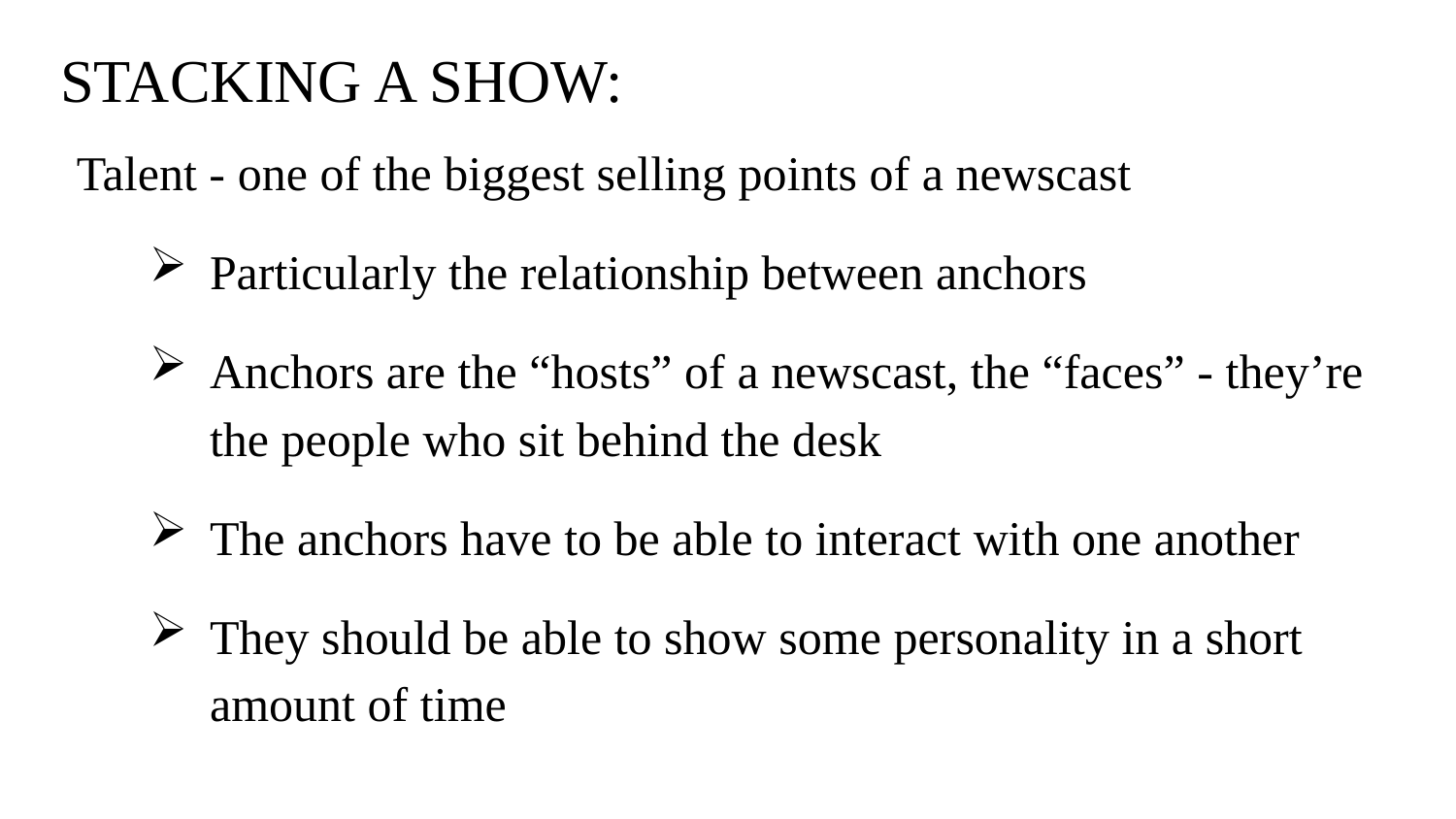

# STACKING A SHOW:
Talent - one of the biggest selling points of a newscast
Particularly the relationship between anchors
Anchors are the “hosts” of a newscast, the “faces” - they’re the people who sit behind the desk
The anchors have to be able to interact with one another
They should be able to show some personality in a short amount of time